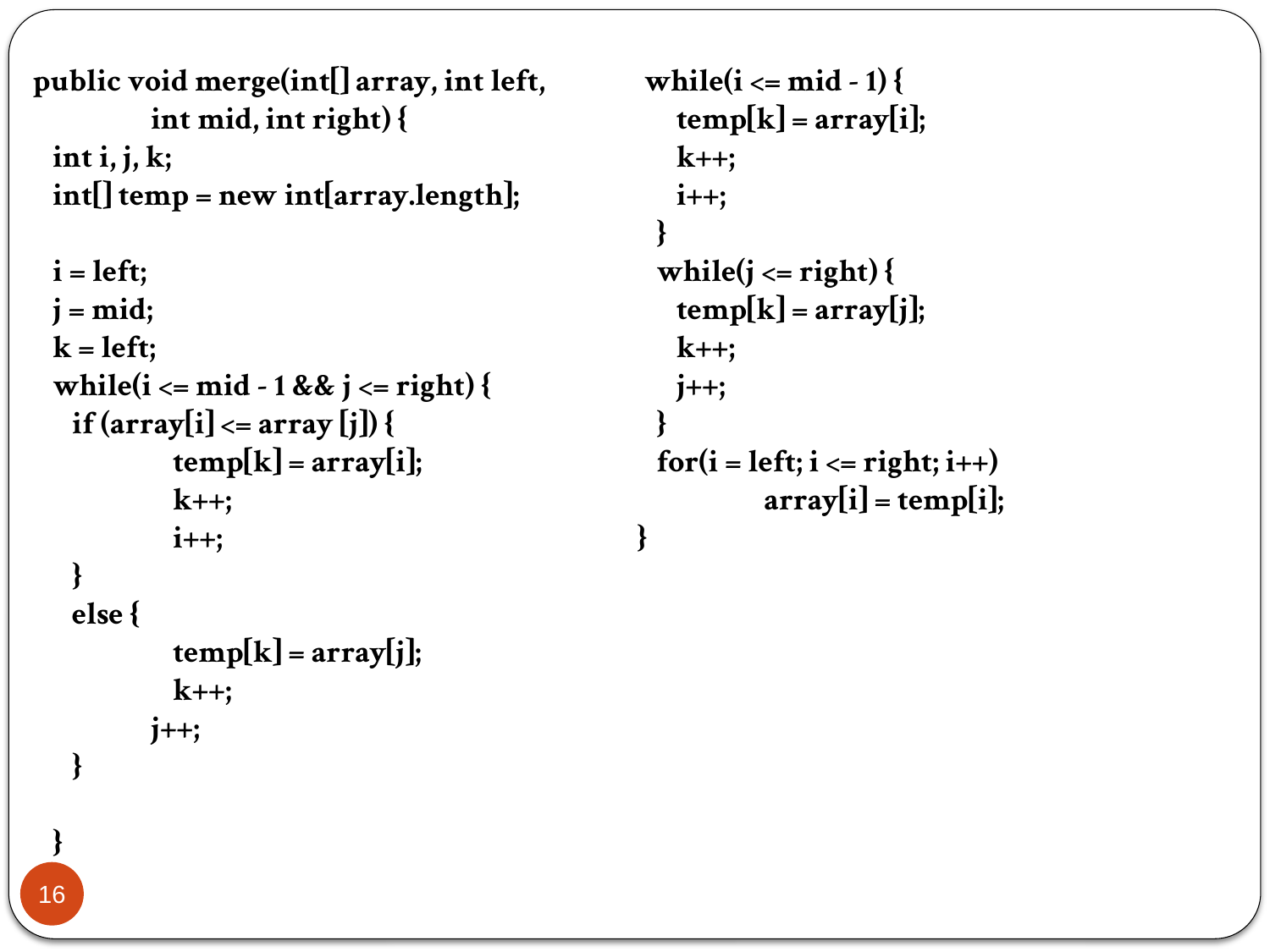

public void merge(int[] array, int left,
                  int mid, int right) {
   int i, j, k;
   int[] temp = new int[array.length];

   i = left;
   j = mid;
   k = left;
   while(i <= mid - 1 && j <= right) {
      if (array[i] <= array [j]) {
	  temp[k] = array[i];
	  k++;
	  i++;
      }
      else {
	  temp[k] = array[j];
	  k++;
                  j++;
      }

   }

 while(i <= mid - 1) {
      temp[k] = array[i];
      k++;
      i++;
   }
   while(j <= right) {
      temp[k] = array[j];
      k++;
      j++;
   }
   for(i = left; i <= right; i++)
	array[i] = temp[i];
}
16